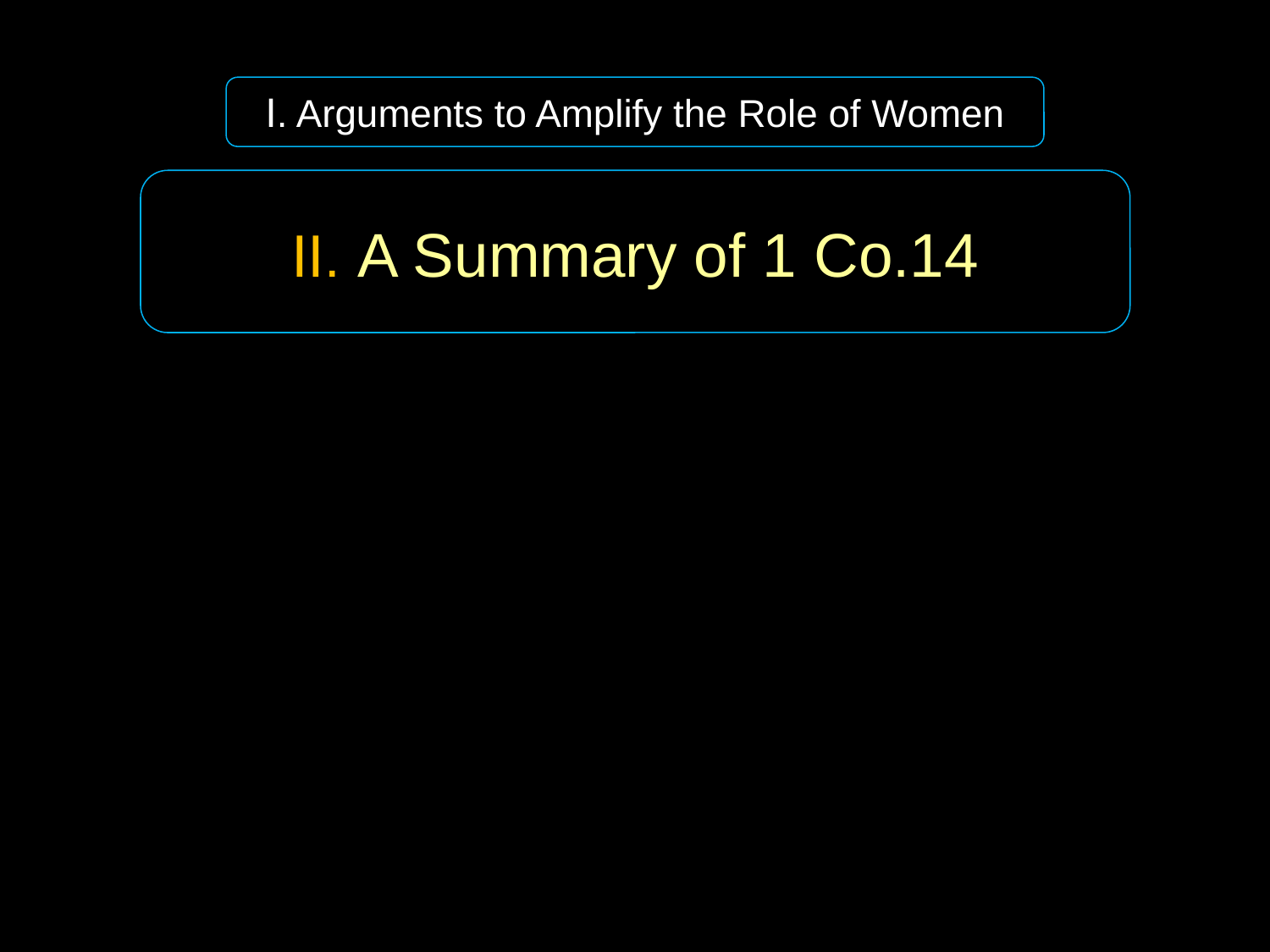

I. Arguments to Amplify the Role of Women
II. A Summary of 1 Co.14